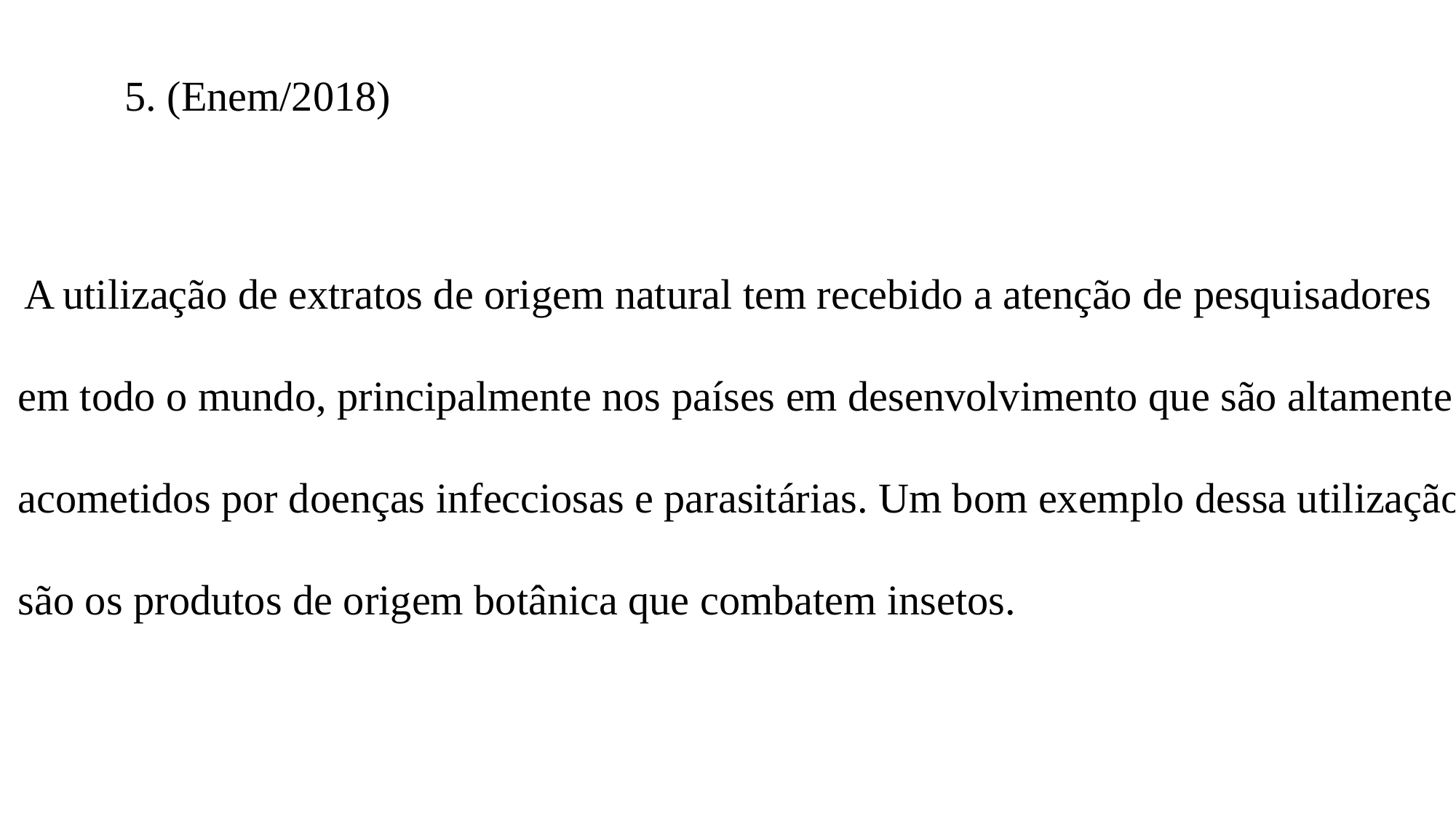

5. (Enem/2018)
 A utilização de extratos de origem natural tem recebido a atenção de pesquisadores
em todo o mundo, principalmente nos países em desenvolvimento que são altamente
acometidos por doenças infecciosas e parasitárias. Um bom exemplo dessa utilização
são os produtos de origem botânica que combatem insetos.